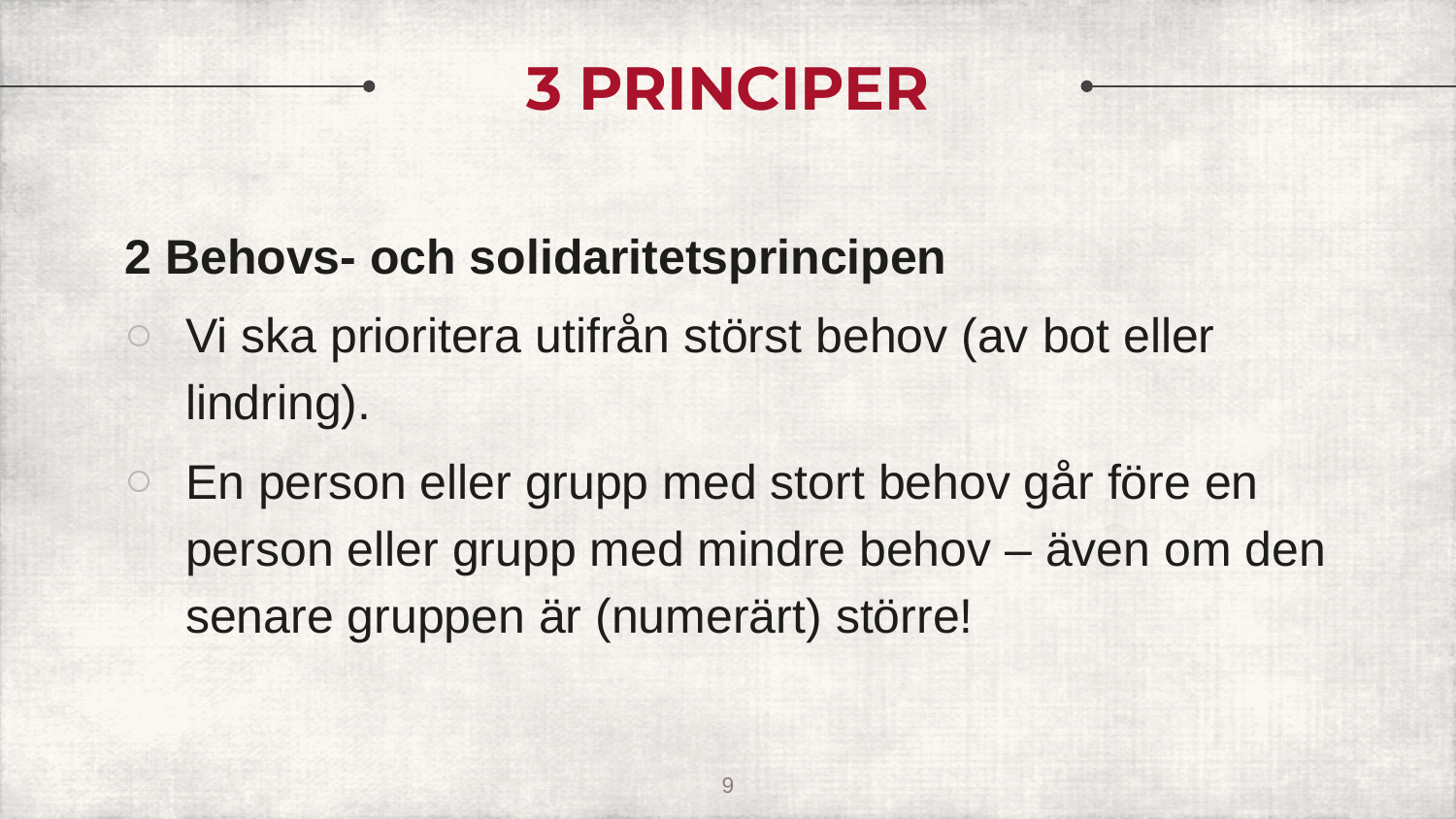

# 3 PRINCIPER
2 Behovs- och solidaritetsprincipen
Vi ska prioritera utifrån störst behov (av bot eller lindring).
En person eller grupp med stort behov går före en person eller grupp med mindre behov – även om den senare gruppen är (numerärt) större!
9